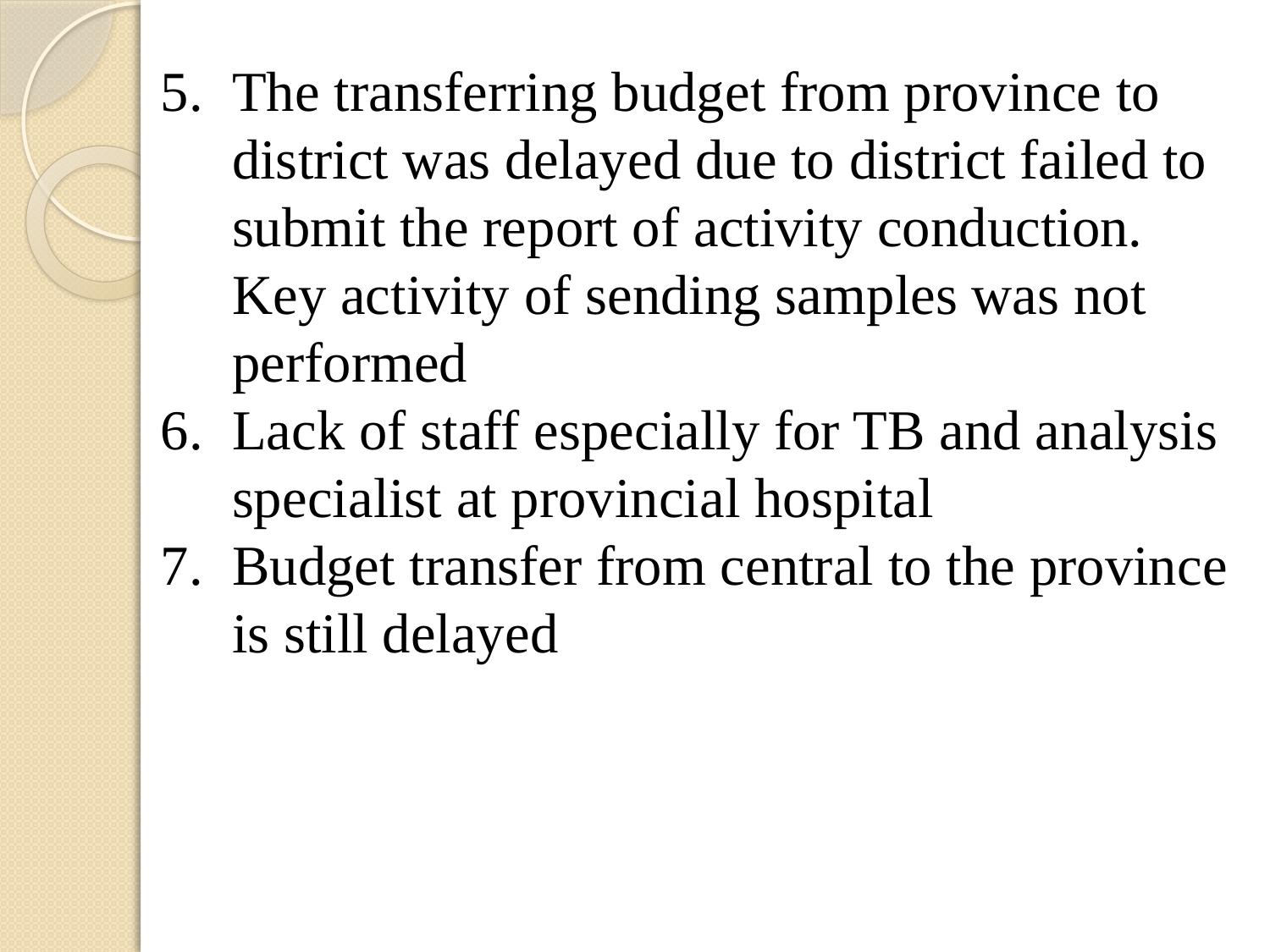

The transferring budget from province to district was delayed due to district failed to submit the report of activity conduction. Key activity of sending samples was not performed
Lack of staff especially for TB and analysis specialist at provincial hospital
Budget transfer from central to the province is still delayed